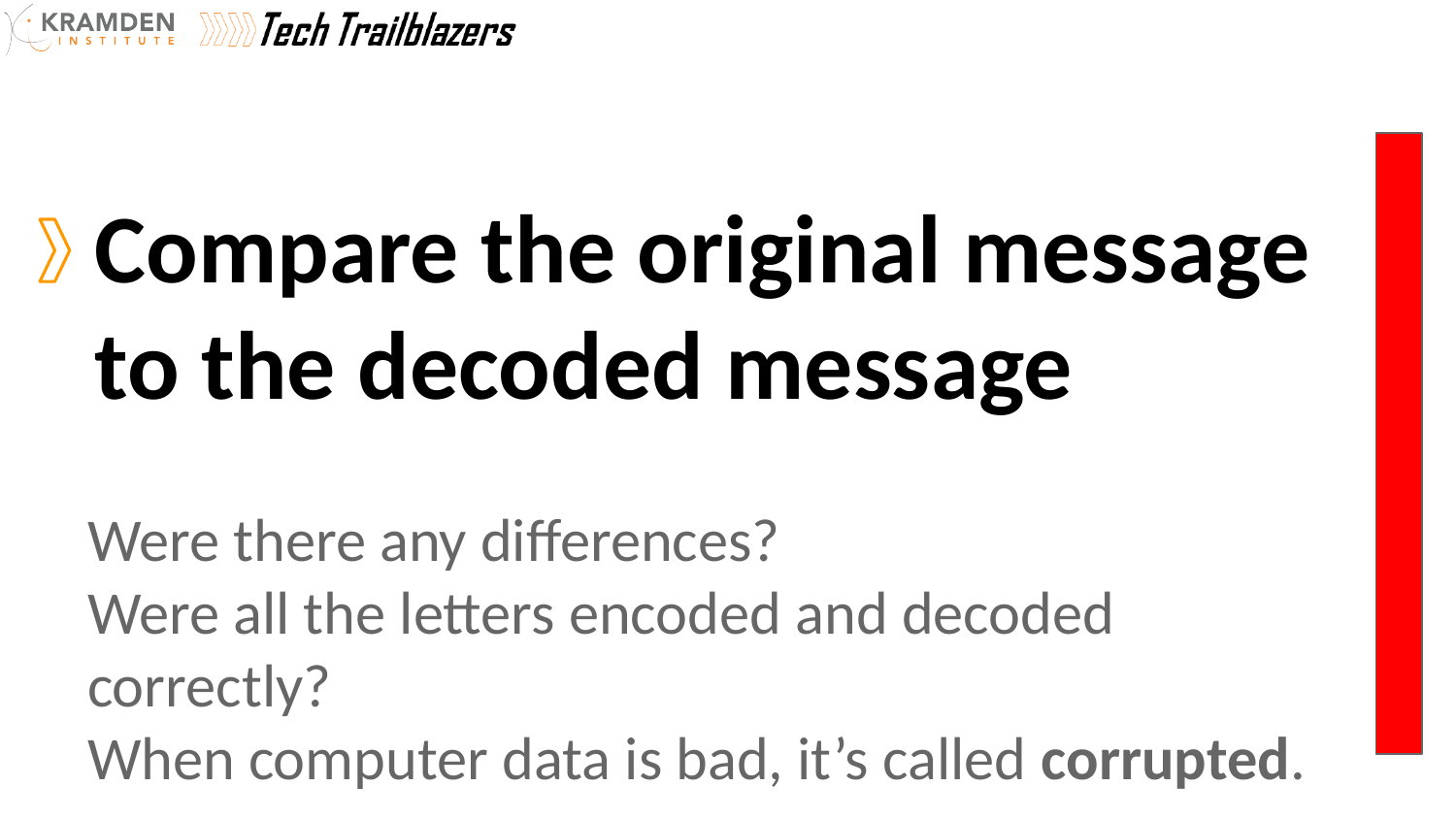

# Compare the original message to the decoded message
Were there any differences?
Were all the letters encoded and decoded correctly?
When computer data is bad, it’s called corrupted.